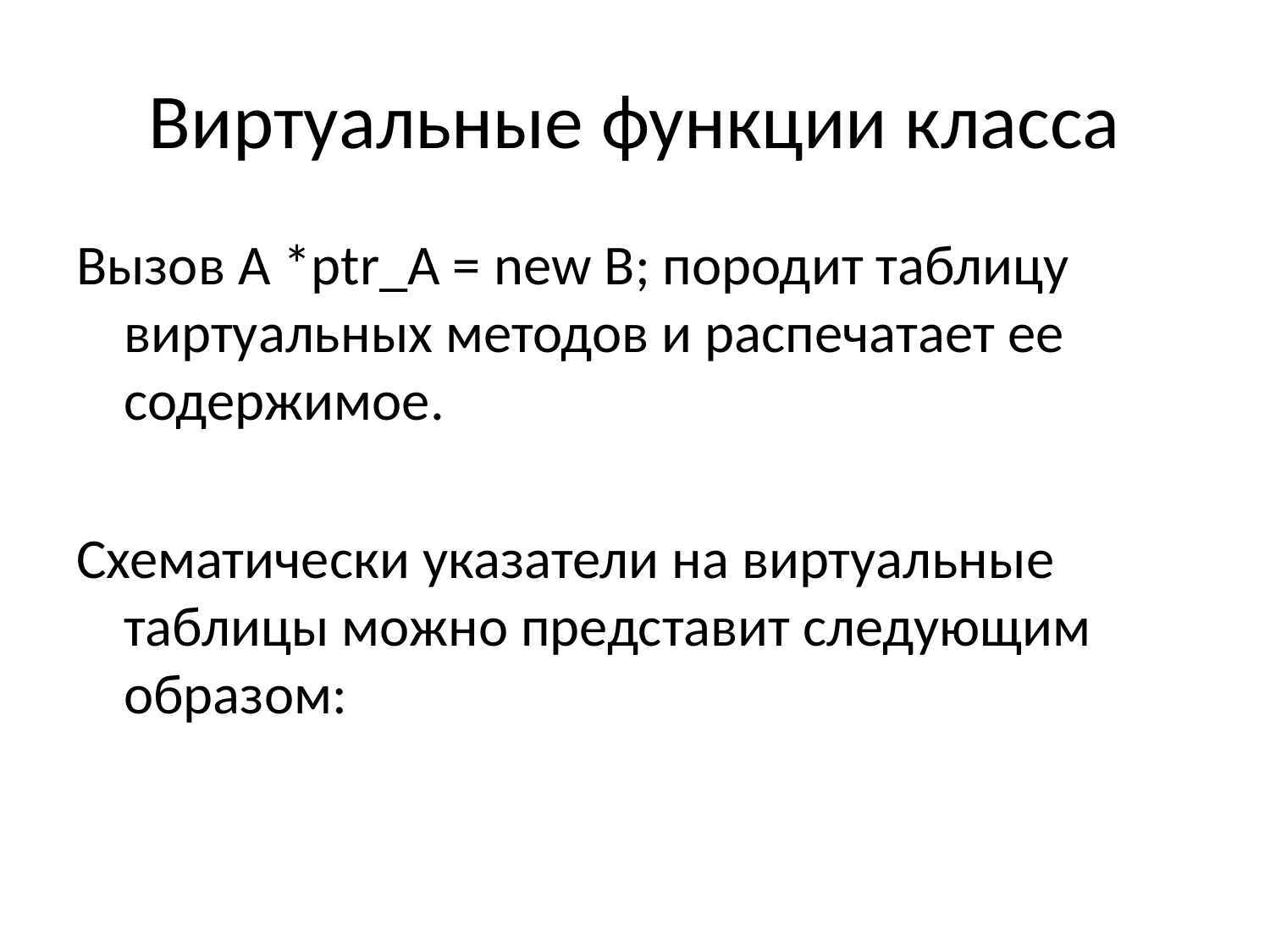

# Виртуальные функции класса
Вызов A *ptr_A = new B; породит таблицу виртуальных методов и распечатает ее содержимое.

Схематически указатели на виртуальные таблицы можно представит следующим образом: